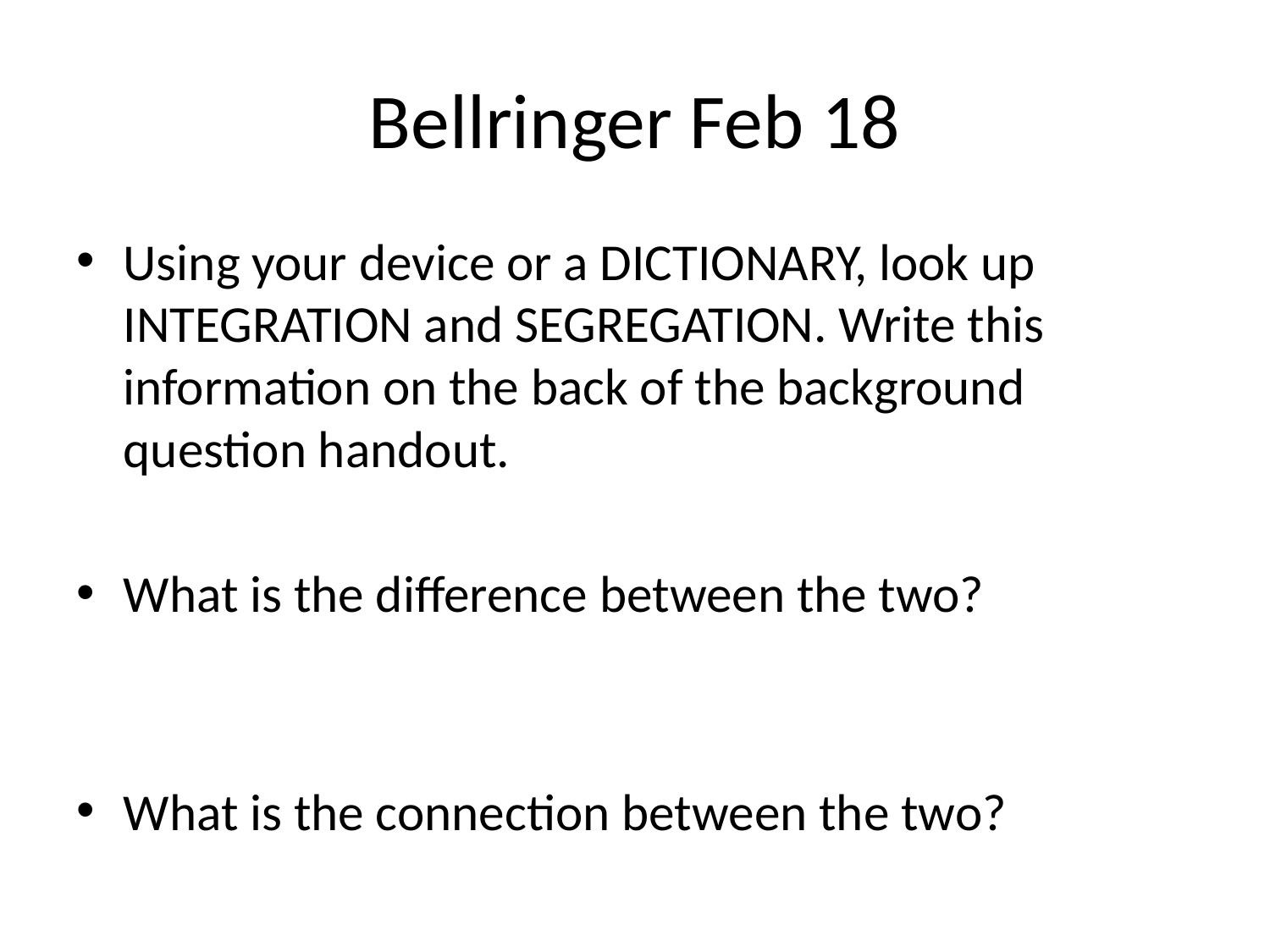

# Bellringer Feb 18
Using your device or a DICTIONARY, look up INTEGRATION and SEGREGATION. Write this information on the back of the background question handout.

What is the difference between the two?

What is the connection between the two?